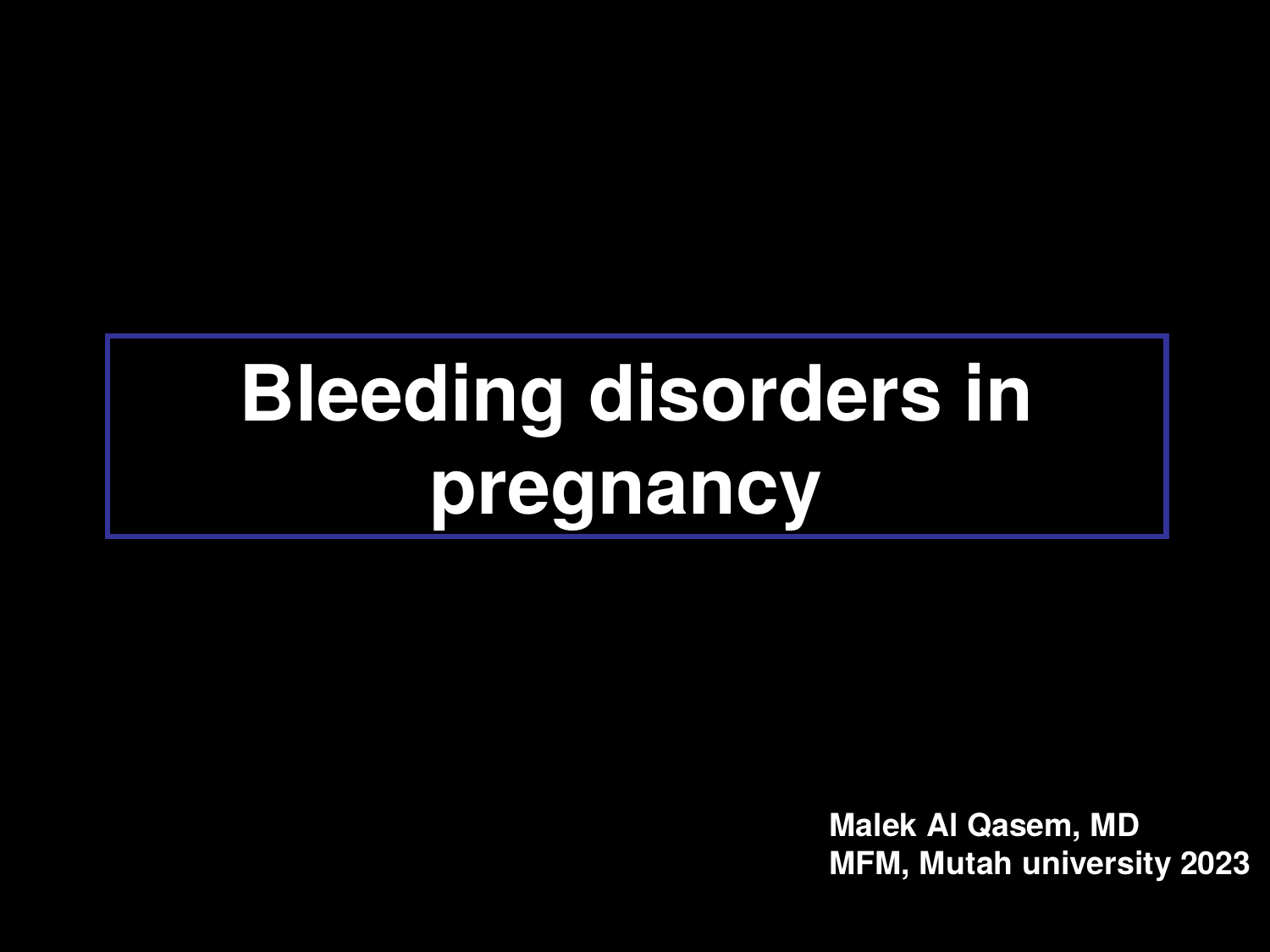

# Bleeding disorders in pregnancy
Malek Al Qasem, MD
MFM, Mutah university 2023